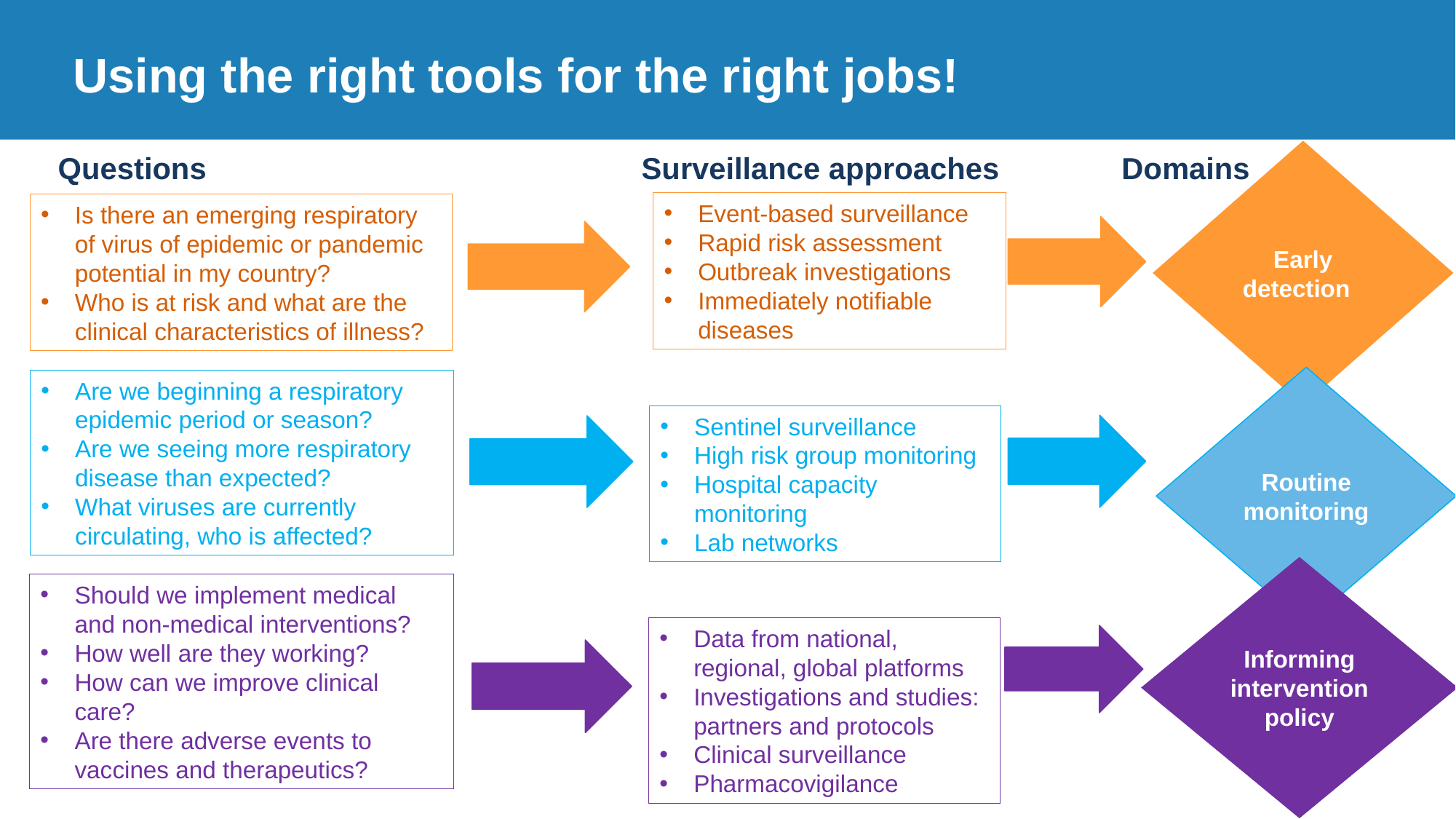

# Using the right tools for the right jobs!
Questions                                        Surveillance approaches      Domains
Early detection
Event-based surveillance
Rapid risk assessment
Outbreak investigations
Immediately notifiable diseases
Is there an emerging respiratory of virus of epidemic or pandemic potential in my country?
Who is at risk and what are the clinical characteristics of illness?

Routine monitoring
Are we beginning a respiratory epidemic period or season?
Are we seeing more respiratory disease than expected?
What viruses are currently circulating, who is affected?
Sentinel surveillance
High risk group monitoring
Hospital capacity monitoring
Lab networks

Informing intervention policy
Should we implement medical and non-medical interventions?
How well are they working?
How can we improve clinical care?
Are there adverse events to vaccines and therapeutics?
Data from national, regional, global platforms
Investigations and studies: partners and protocols
Clinical surveillance
Pharmacovigilance